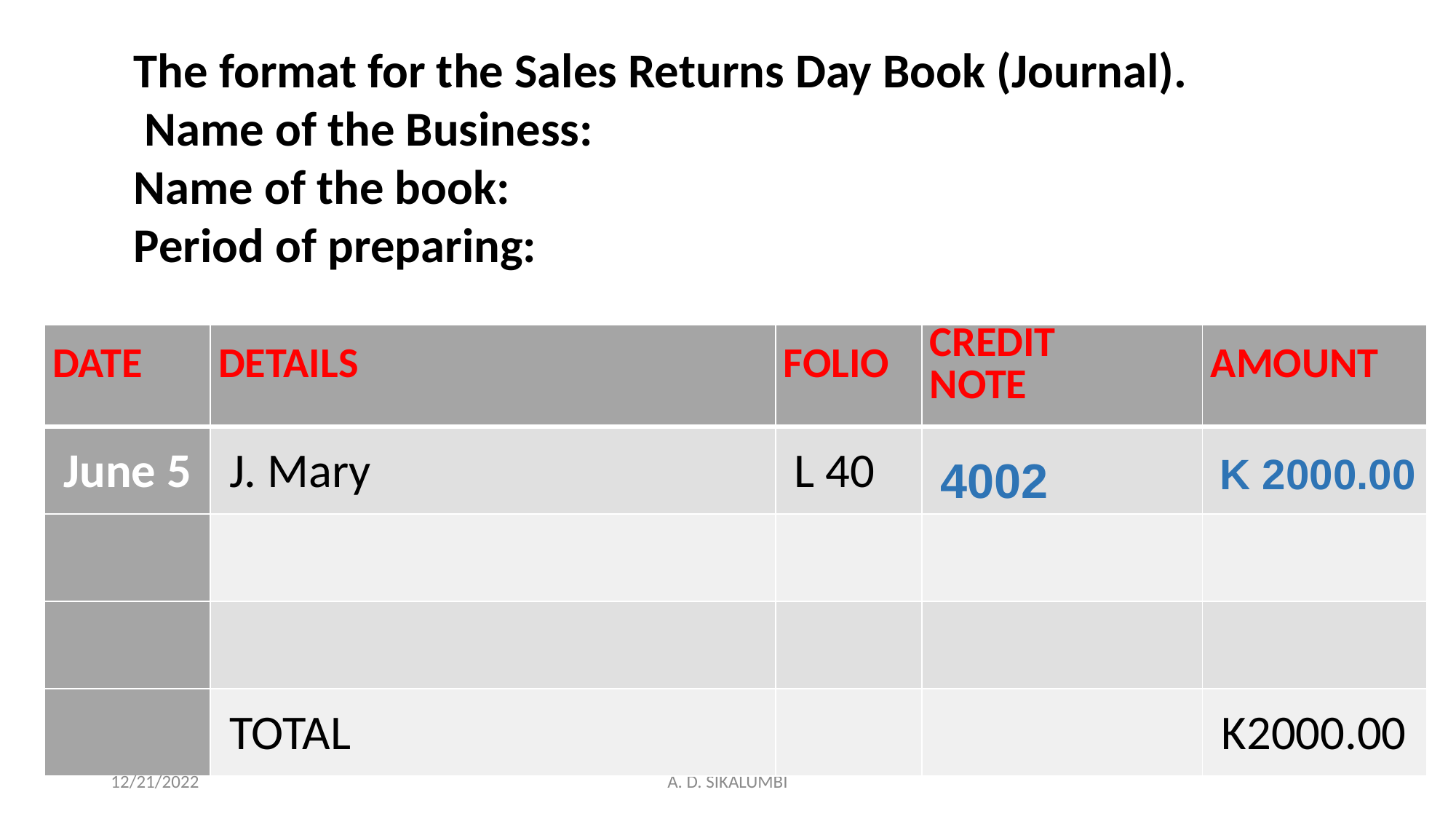

The format for the Sales Returns Day Book (Journal).
 Name of the Business:
Name of the book:
Period of preparing:
| DATE | DETAILS | FOLIO | CREDIT NOTE | AMOUNT |
| --- | --- | --- | --- | --- |
| June 5 | J. Mary | L 40 | 4002 | K 2000.00 |
|  |  |  |  |  |
|  |  |  |  |  |
|  | TOTAL |  |  | K2000.00 |
12/21/2022
A. D. SIKALUMBI